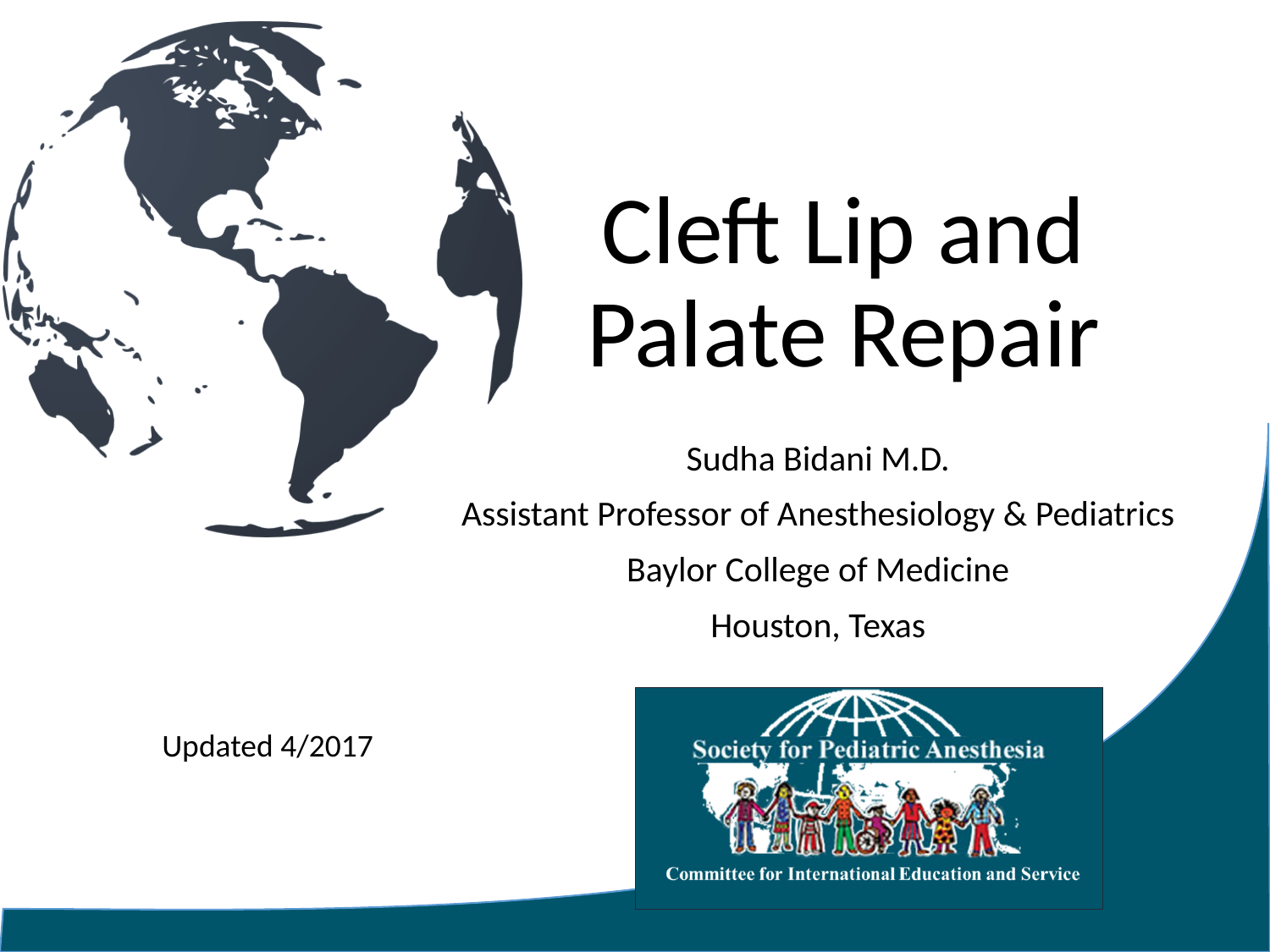

# Cleft Lip and Palate Repair
Sudha Bidani M.D.
Assistant Professor of Anesthesiology & Pediatrics
Baylor College of Medicine
Houston, Texas
Updated 4/2017